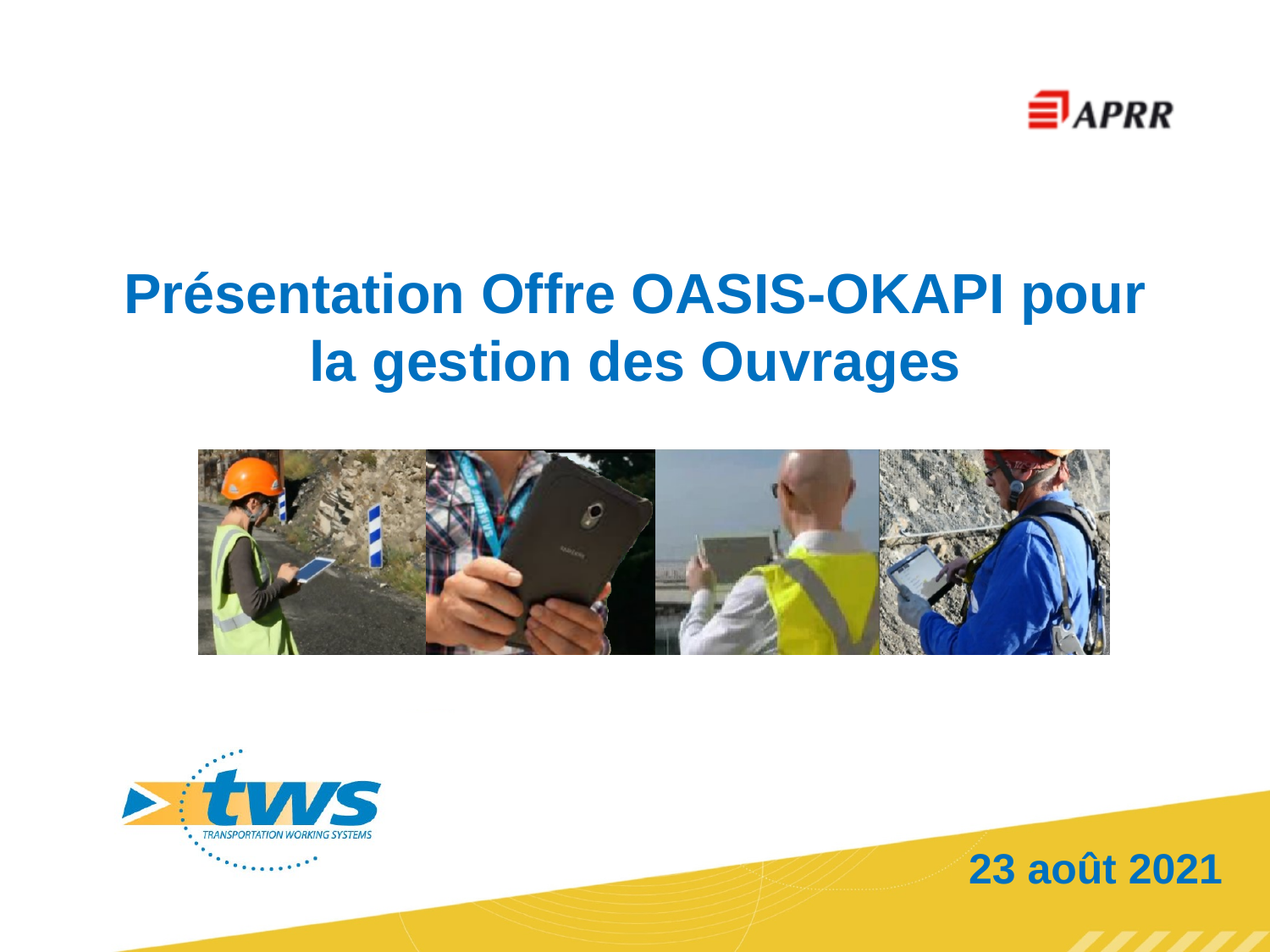

Présentation Offre OASIS-OKAPI pour la gestion des Ouvrages
23 août 2021